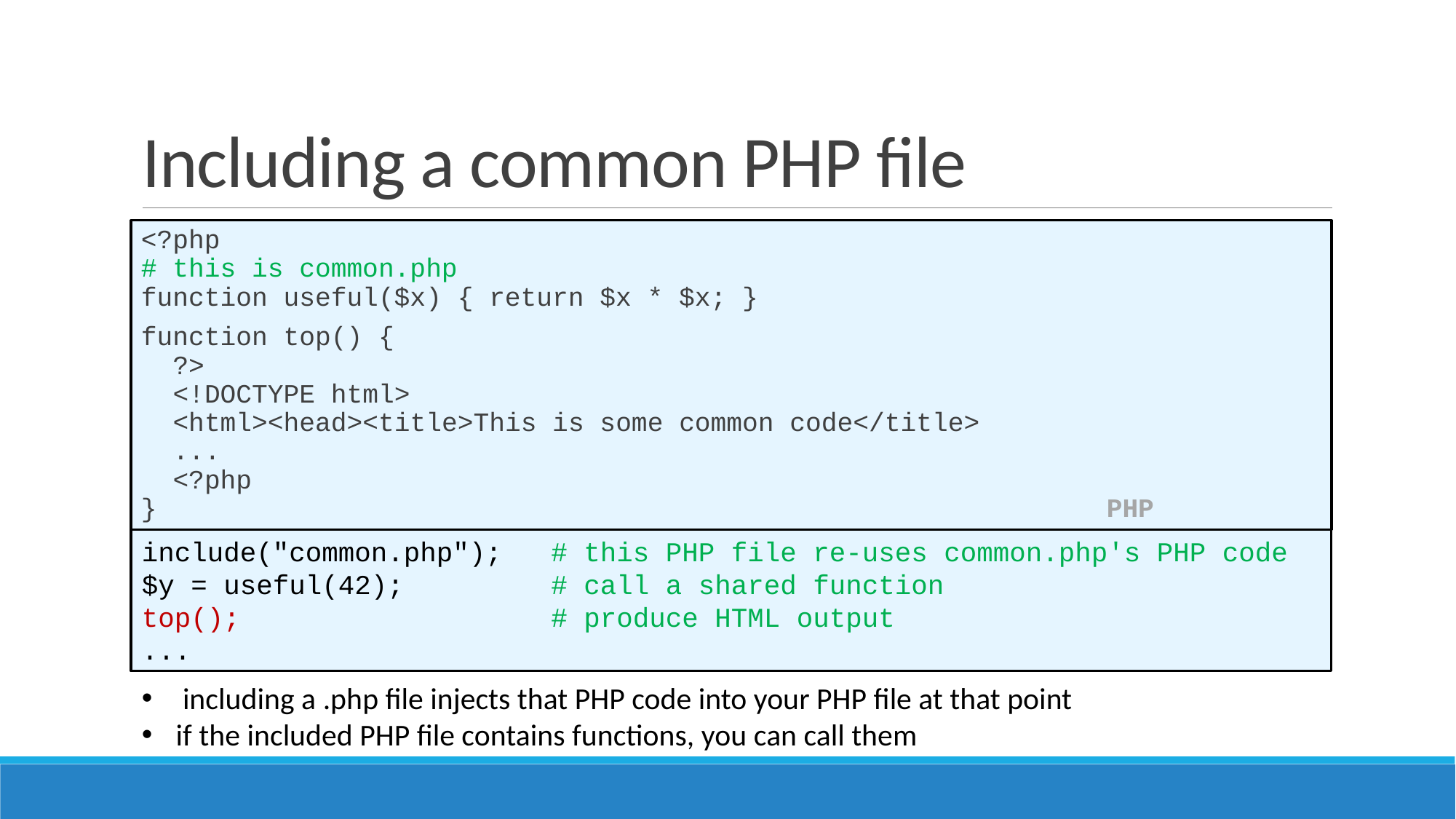

# Including a common PHP file
<?php
# this is common.php
function useful($x) { return $x * $x; }

function top() {
  ?>
  <!DOCTYPE html>
  <html><head><title>This is some common code</title>
  ...
  <?php
}                                                            PHP
include("common.php");   # this PHP file re-uses common.php's PHP code
$y = useful(42);         # call a shared function
top();                   # produce HTML output
...
 including a .php file injects that PHP code into your PHP file at that point
if the included PHP file contains functions, you can call them